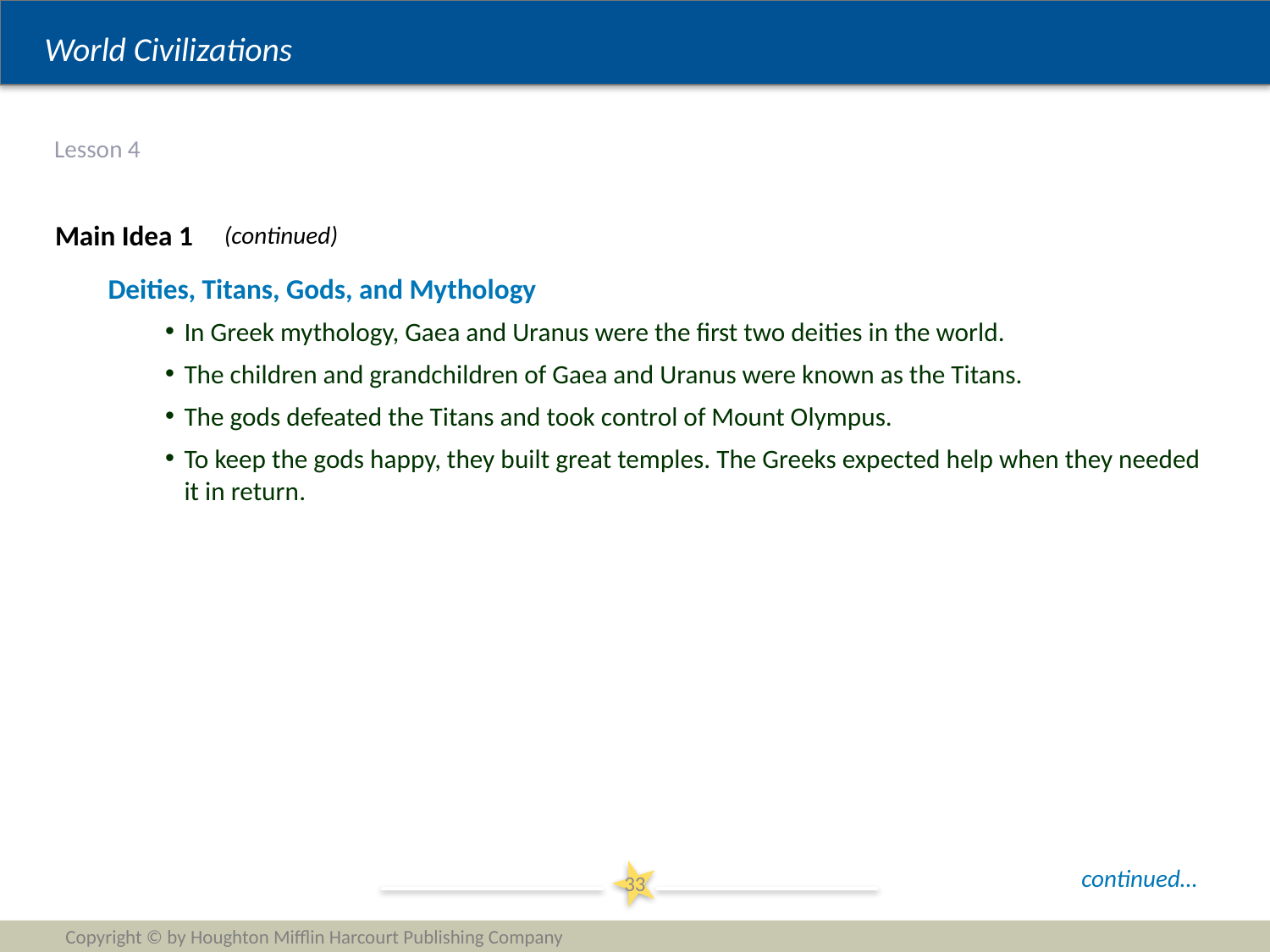

# Lesson 4
Main Idea 1
(continued)
Deities, Titans, Gods, and Mythology
In Greek mythology, Gaea and Uranus were the first two deities in the world.
The children and grandchildren of Gaea and Uranus were known as the Titans.
The gods defeated the Titans and took control of Mount Olympus.
To keep the gods happy, they built great temples. The Greeks expected help when they needed it in return.

continued…
33
Copyright © by Houghton Mifflin Harcourt Publishing Company